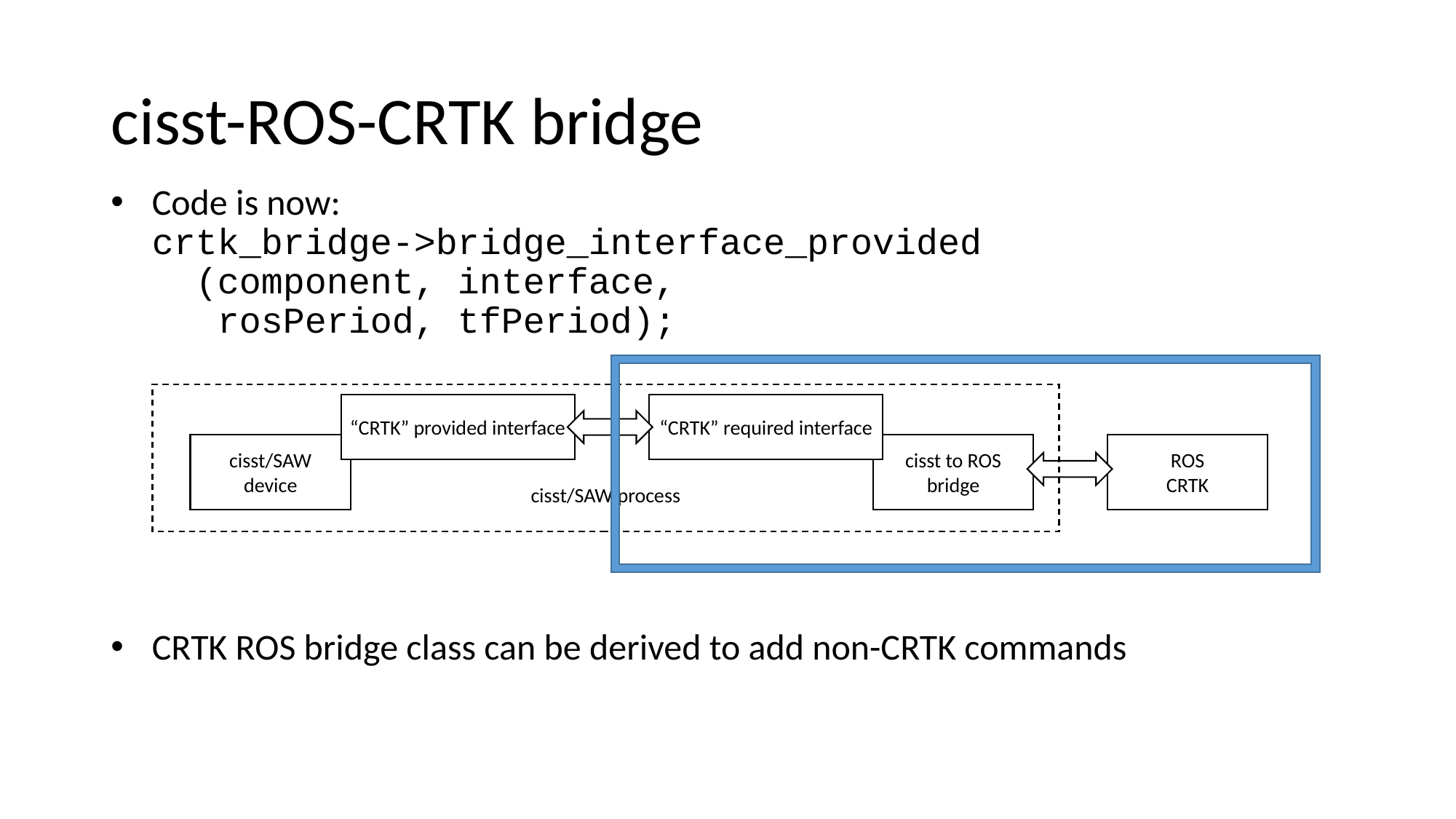

# cisst-ROS-CRTK bridge
Code is now:
crtk_bridge->bridge_interface_provided
  (component, interface,
   rosPeriod, tfPeriod);

CRTK ROS bridge class can be derived to add non-CRTK commands

cisst/SAW process
“CRTK” provided interface
“CRTK” required interface

cisst/SAW
device
cisst to ROS
bridge
ROS
CRTK